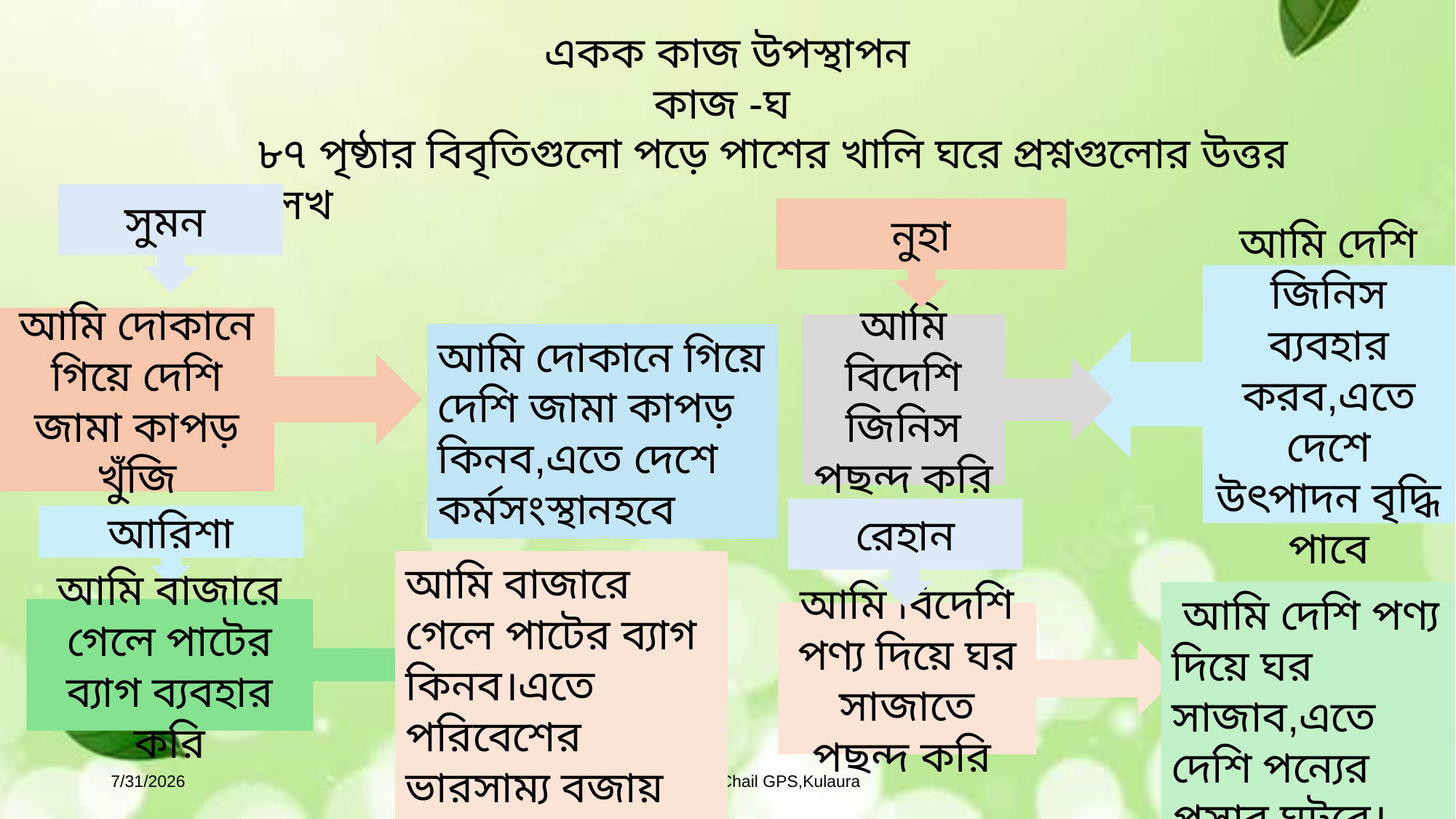

একক কাজ উপস্থাপন
কাজ -ঘ
৮৭ পৃষ্ঠার বিবৃতিগুলো পড়ে পাশের খালি ঘরে প্রশ্নগুলোর উত্তর লেখ
সুমন
নুহা
আমি দেশি জিনিস ব্যবহার করব,এতে দেশে উৎপাদন বৃদ্ধি পাবে
আমি দোকানে গিয়ে দেশি জামা কাপড় খুঁজি
আমি বিদেশি জিনিস পছন্দ করি
আমি দোকানে গিয়ে দেশি জামা কাপড় কিনব,এতে দেশে কর্মসংস্থানহবে
রেহান
আরিশা
আমি বাজারে গেলে পাটের ব্যাগ কিনব।এতে পরিবেশের ভারসাম্য বজায় থাকবে।
 আমি দেশি পণ্য দিয়ে ঘর সাজাব,এতে দেশি পন্যের প্রসার ঘটবে।
আমি বাজারে গেলে পাটের ব্যাগ ব্যবহার করি
আমি বিদেশি পণ্য দিয়ে ঘর সাজাতে পছন্দ করি
7/31/2026
Tahmina Tuhin,UChail GPS,Kulaura
10